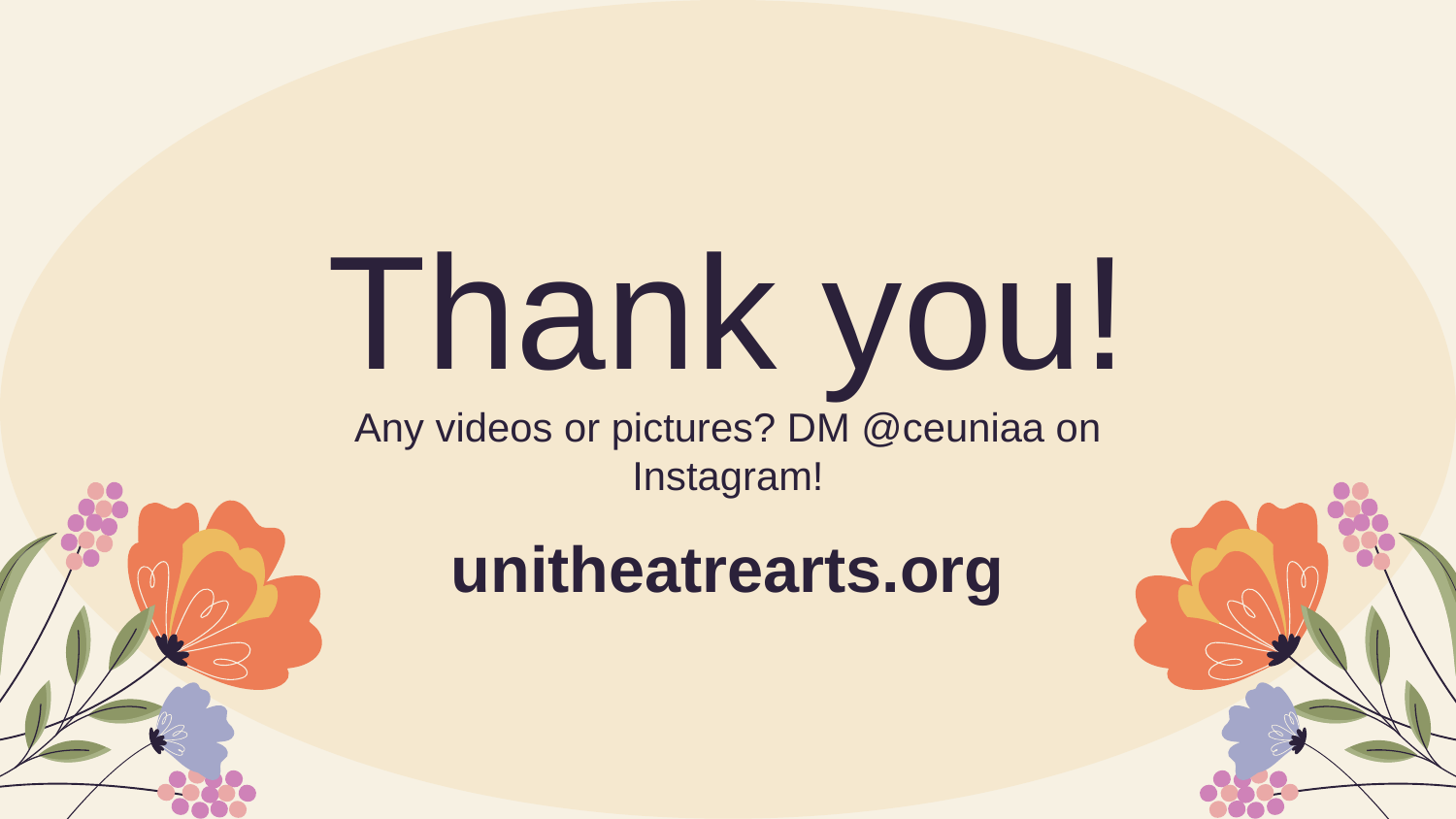

Thank you!
Any videos or pictures? DM @ceuniaa on Instagram!

# unitheatrearts.org